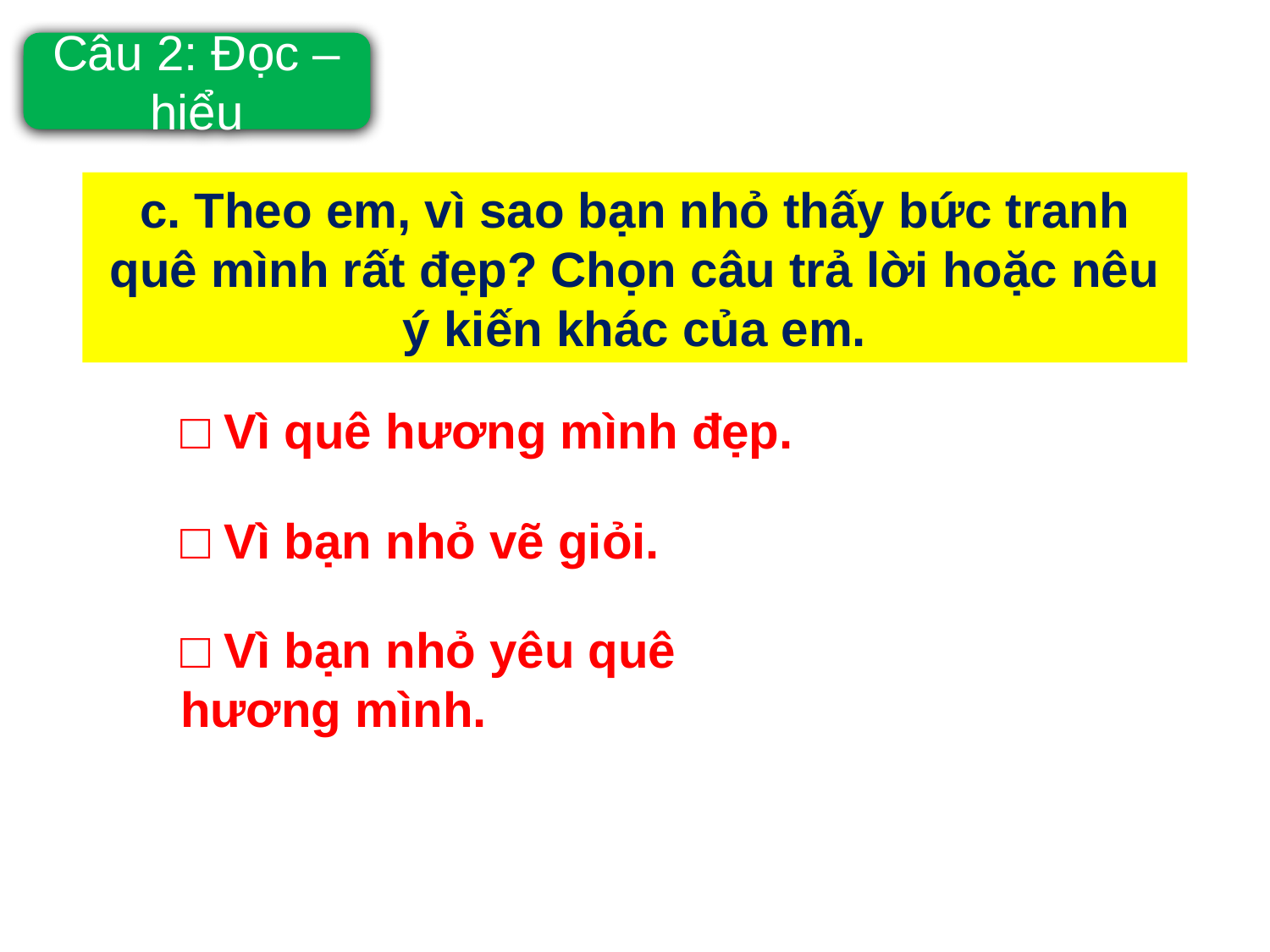

Câu 2: Đọc – hiểu
c. Theo em, vì sao bạn nhỏ thấy bức tranh quê mình rất đẹp? Chọn câu trả lời hoặc nêu ý kiến khác của em.
□ Vì quê hương mình đẹp.
□ Vì bạn nhỏ vẽ giỏi.
□ Vì bạn nhỏ yêu quê hương mình.